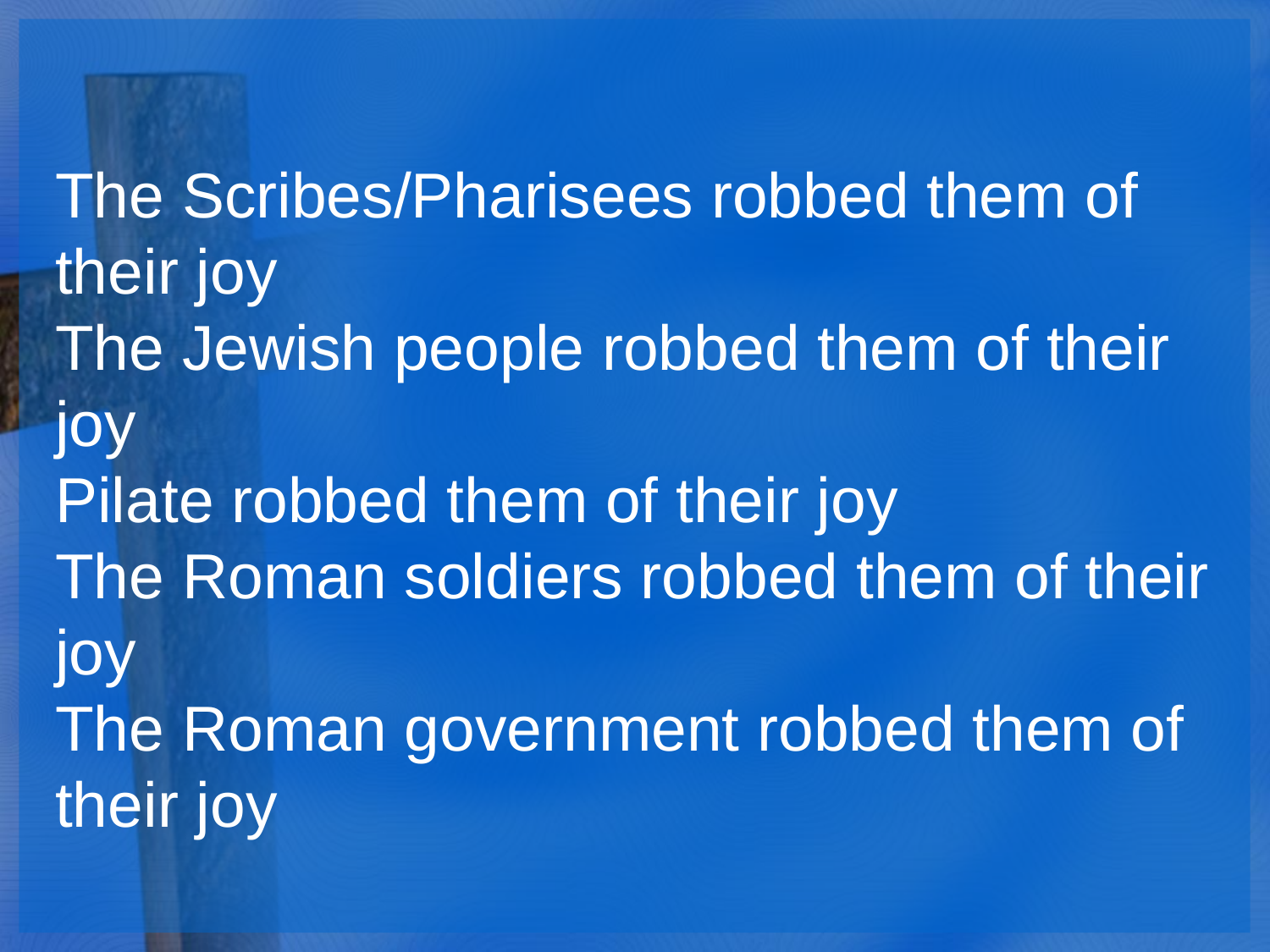

The Scribes/Pharisees robbed them of their joy
The Jewish people robbed them of their joy
Pilate robbed them of their joy
The Roman soldiers robbed them of their joy
The Roman government robbed them of their joy